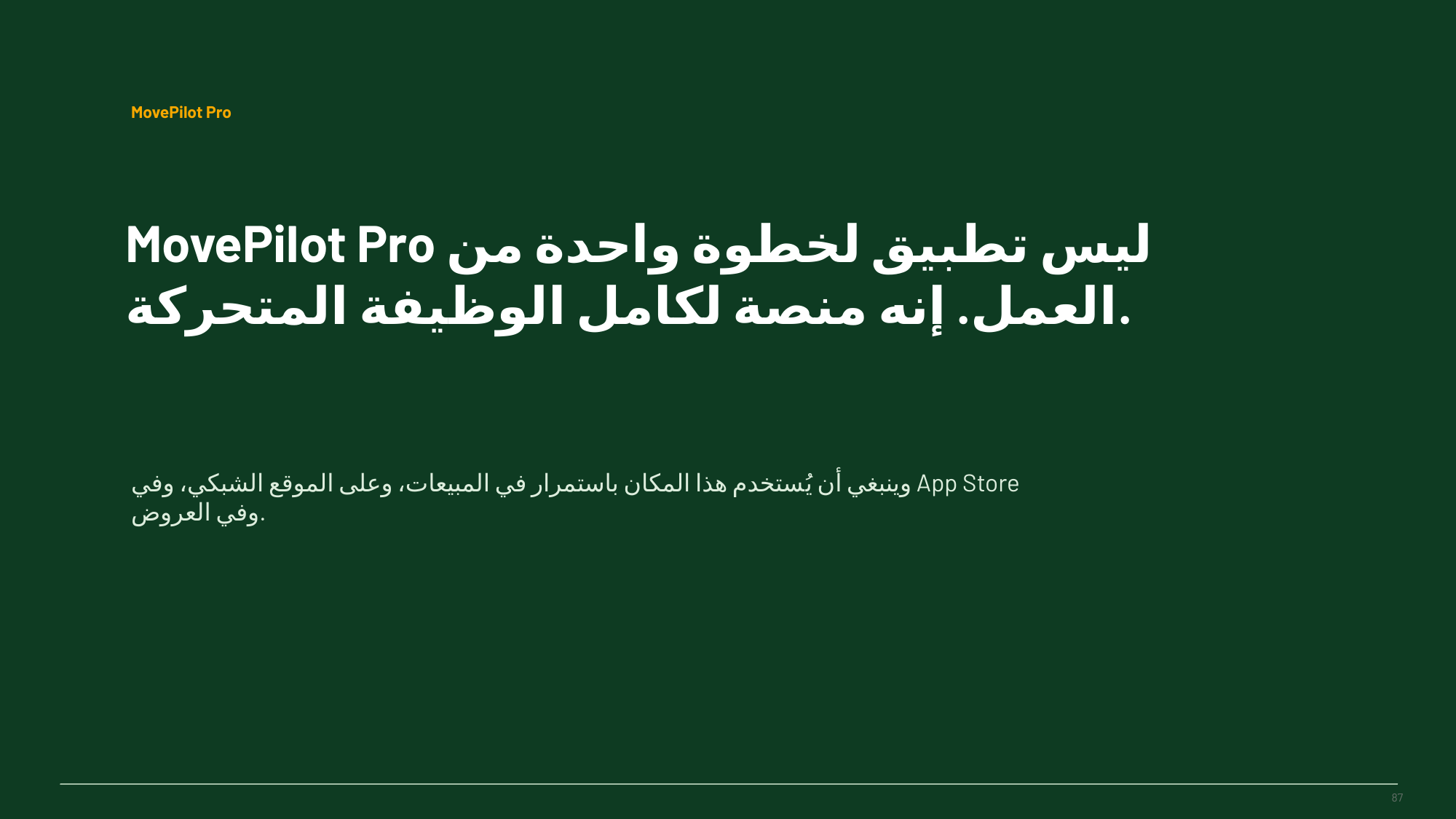

MovePilot Pro 4.0
MovePilot Pro
MovePilot Pro ليس تطبيق لخطوة واحدة من العمل. إنه منصة لكامل الوظيفة المتحركة.
وينبغي أن يُستخدم هذا المكان باستمرار في المبيعات، وعلى الموقع الشبكي، وفي App Store وفي العروض.

87